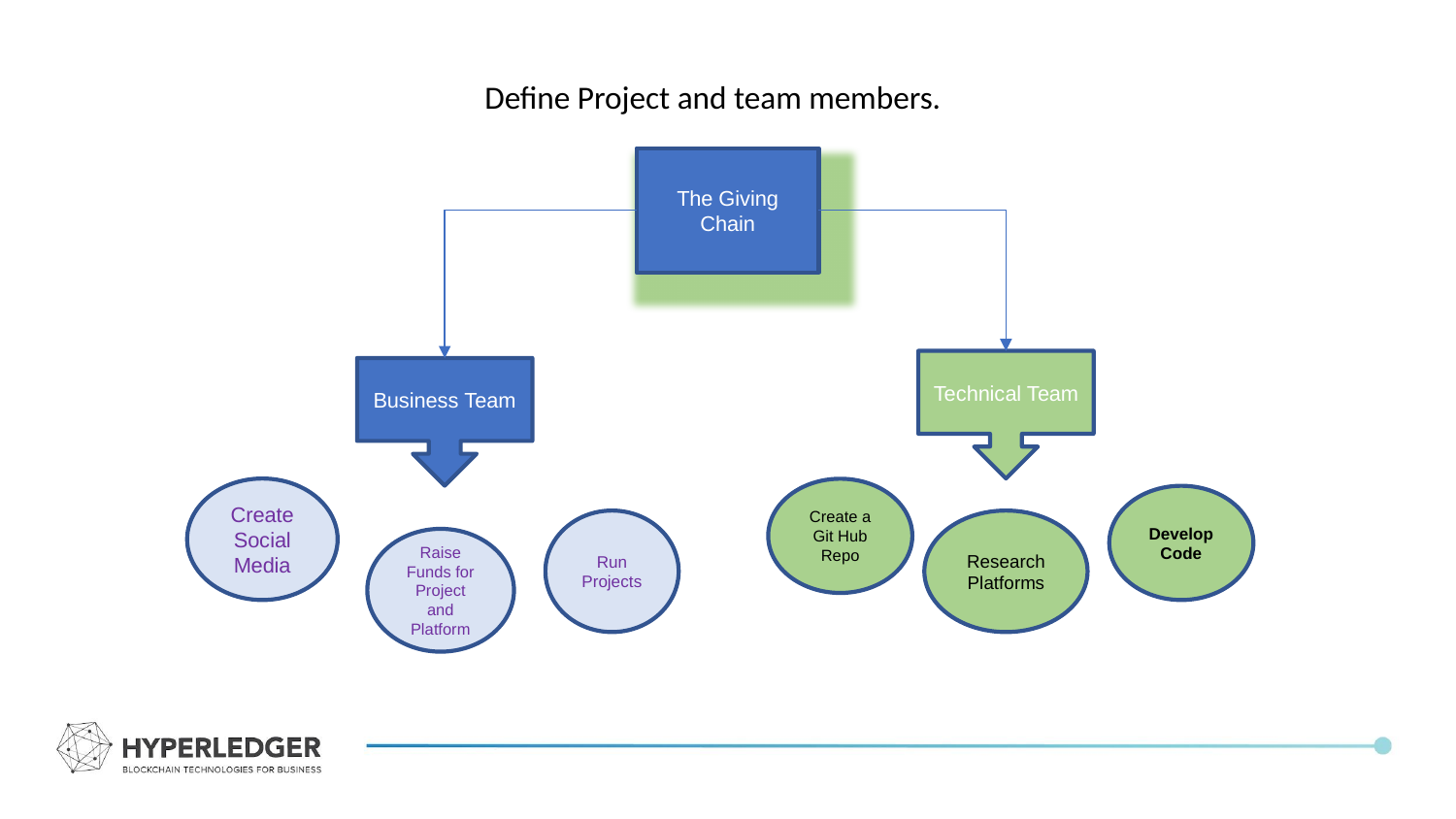

Define Project and team members.
The Giving Chain
Technical Team
Business Team
Create Social Media
Create a Git Hub Repo
Develop Code
Run Projects
Research Platforms
Raise Funds for Project and Platform